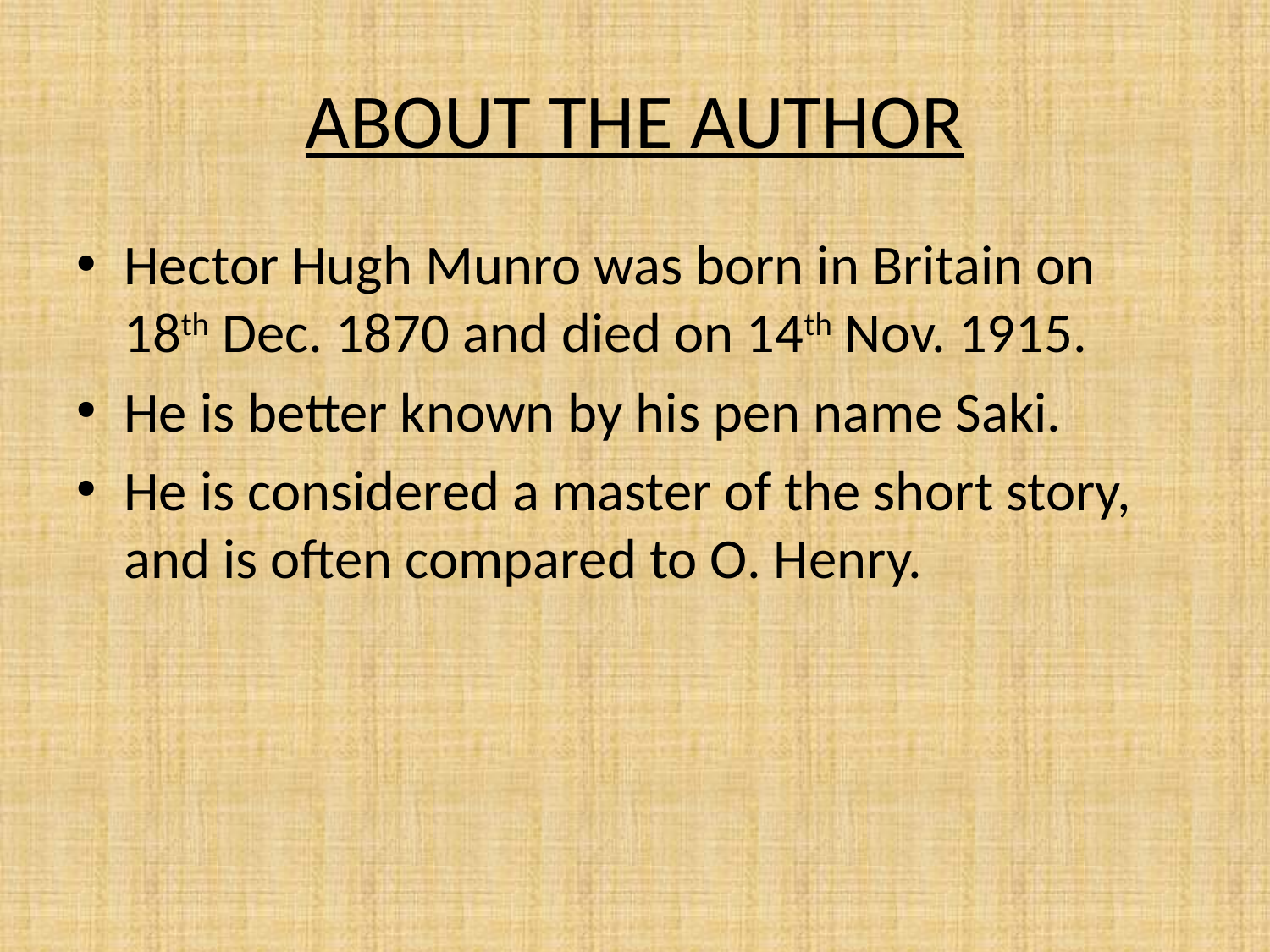

# ABOUT THE AUTHOR
Hector Hugh Munro was born in Britain on 18th Dec. 1870 and died on 14th Nov. 1915.
He is better known by his pen name Saki.
He is considered a master of the short story, and is often compared to O. Henry.